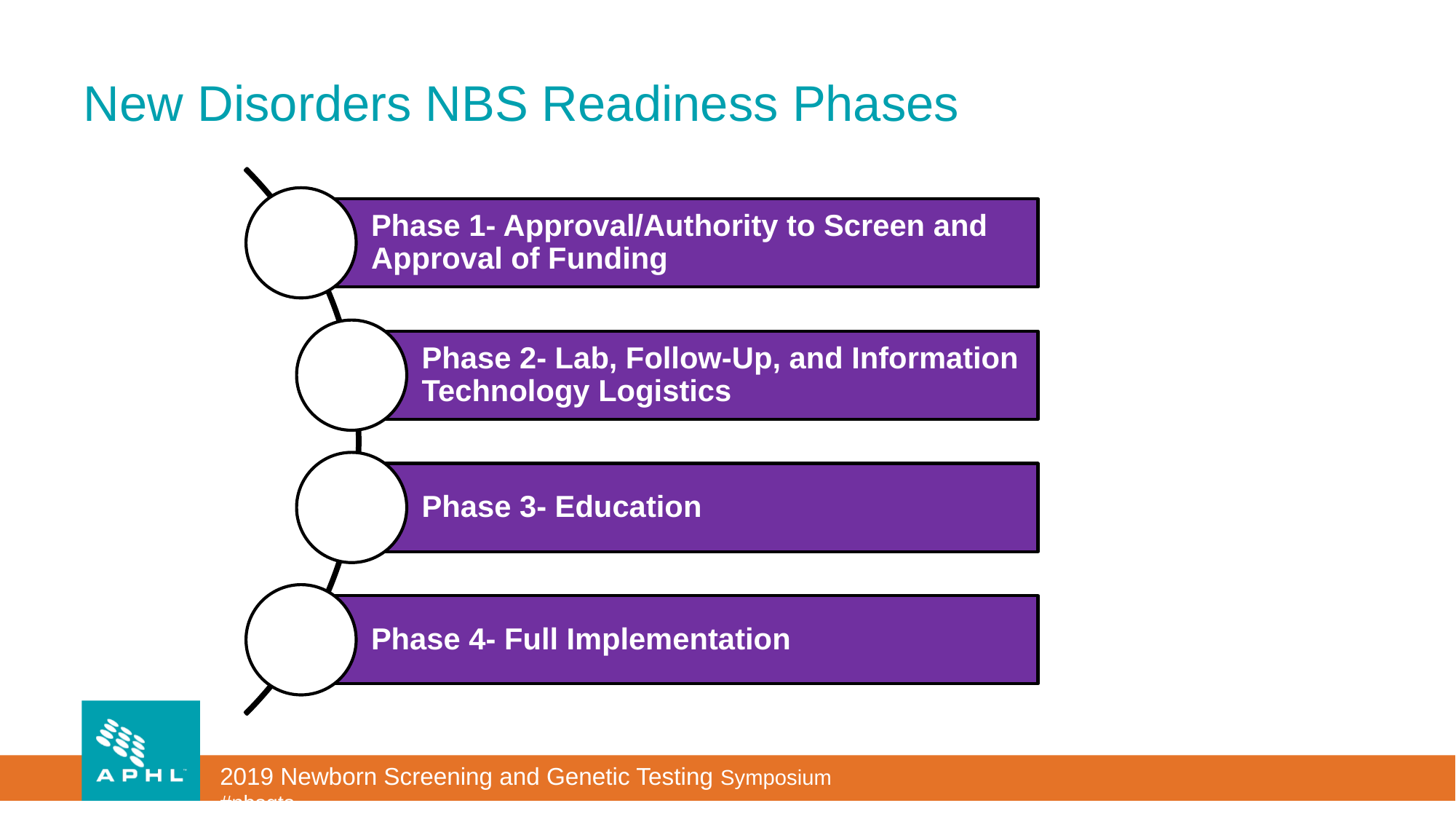

# New Disorders NBS Readiness Phases

Phase 1- Approval/Authority to Screen and Approval of Funding

Phase 2- Lab, Follow-Up, and Information Technology Logistics
Phase 3- Education
Phase 4- Full Implementation